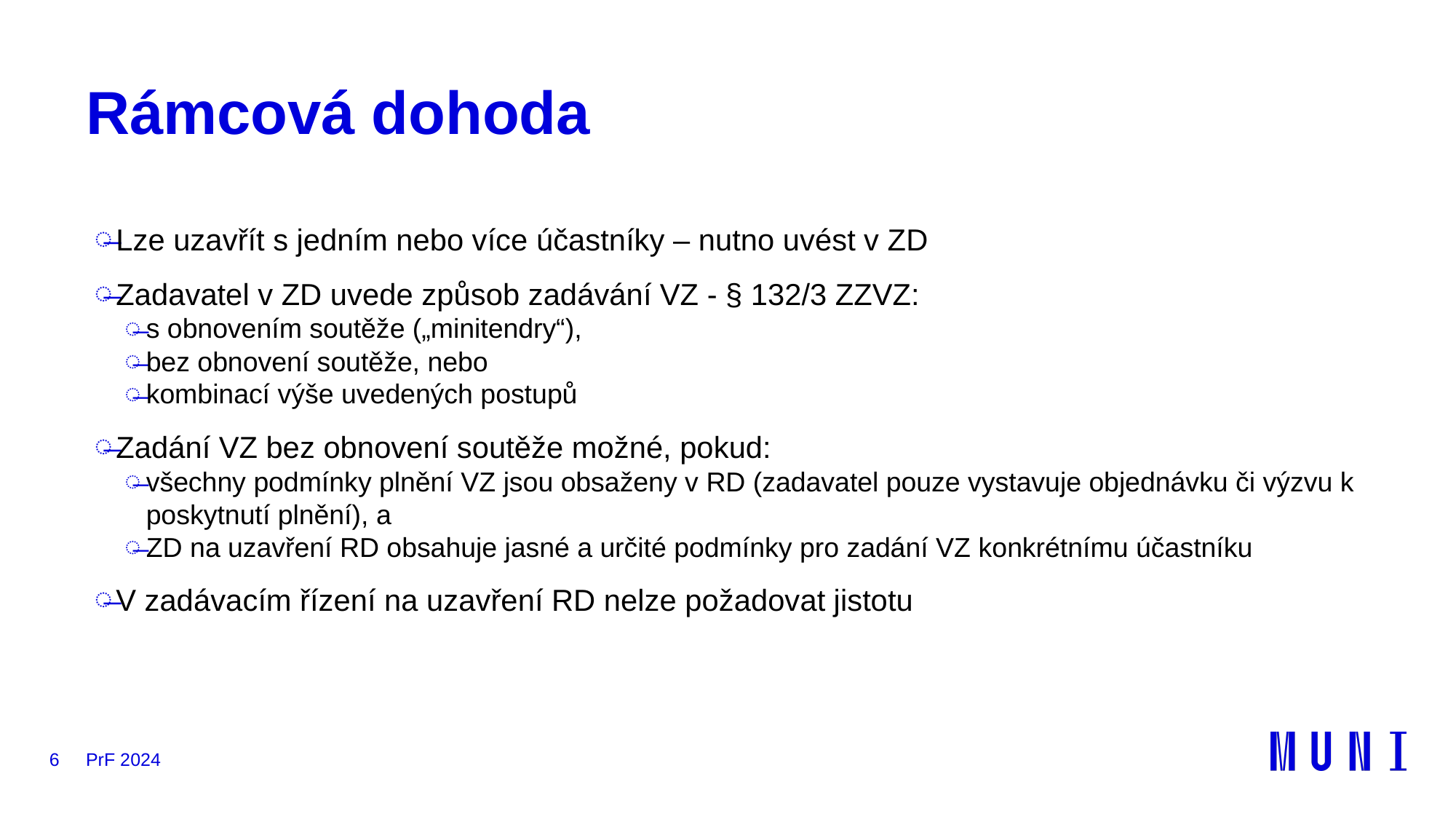

# Rámcová dohoda
Lze uzavřít s jedním nebo více účastníky – nutno uvést v ZD
Zadavatel v ZD uvede způsob zadávání VZ - § 132/3 ZZVZ:
s obnovením soutěže („minitendry“),
bez obnovení soutěže, nebo
kombinací výše uvedených postupů
Zadání VZ bez obnovení soutěže možné, pokud:
všechny podmínky plnění VZ jsou obsaženy v RD (zadavatel pouze vystavuje objednávku či výzvu k poskytnutí plnění), a
ZD na uzavření RD obsahuje jasné a určité podmínky pro zadání VZ konkrétnímu účastníku
V zadávacím řízení na uzavření RD nelze požadovat jistotu
6
PrF 2024